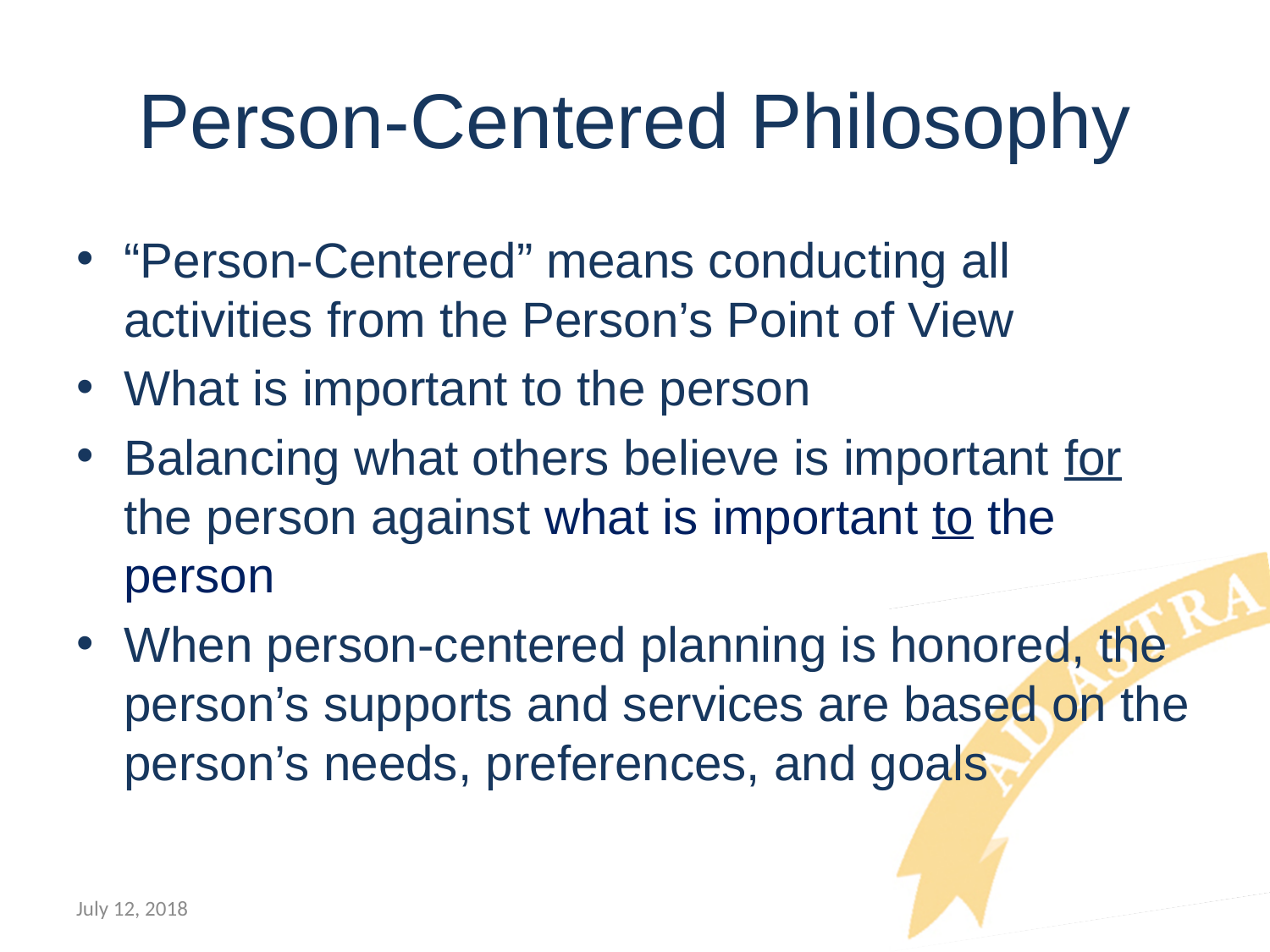

# Person-Centered Philosophy
“Person-Centered” means conducting all activities from the Person’s Point of View
What is important to the person
Balancing what others believe is important for the person against what is important to the person
When person-centered planning is honored, the person’s supports and services are based on the person’s needs, preferences, and goals
July 12, 2018